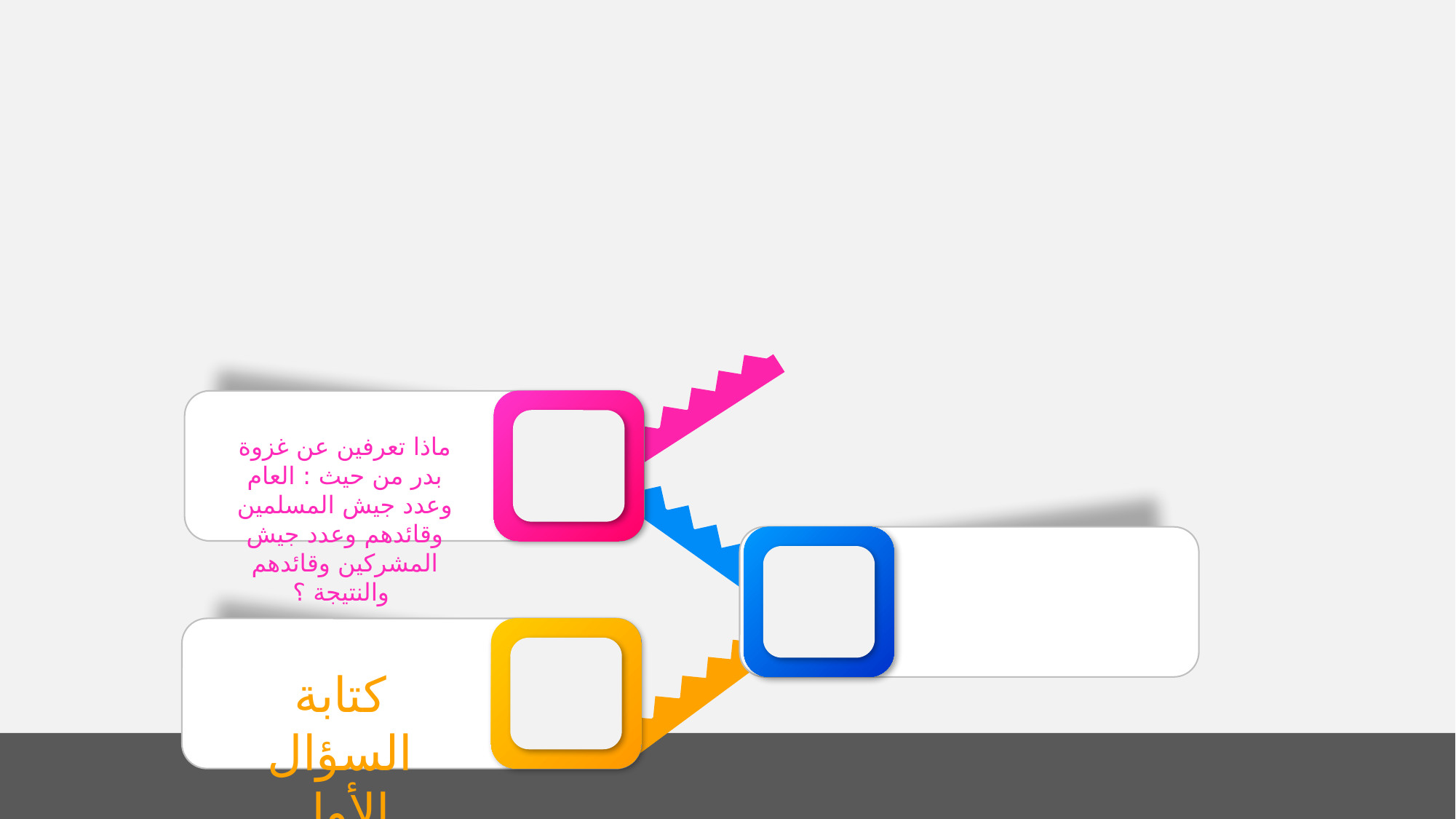

ماذا تعرفين عن غزوة بدر من حيث : العام وعدد جيش المسلمين وقائدهم وعدد جيش المشركين وقائدهم والنتيجة ؟

كتابة السؤال الأول